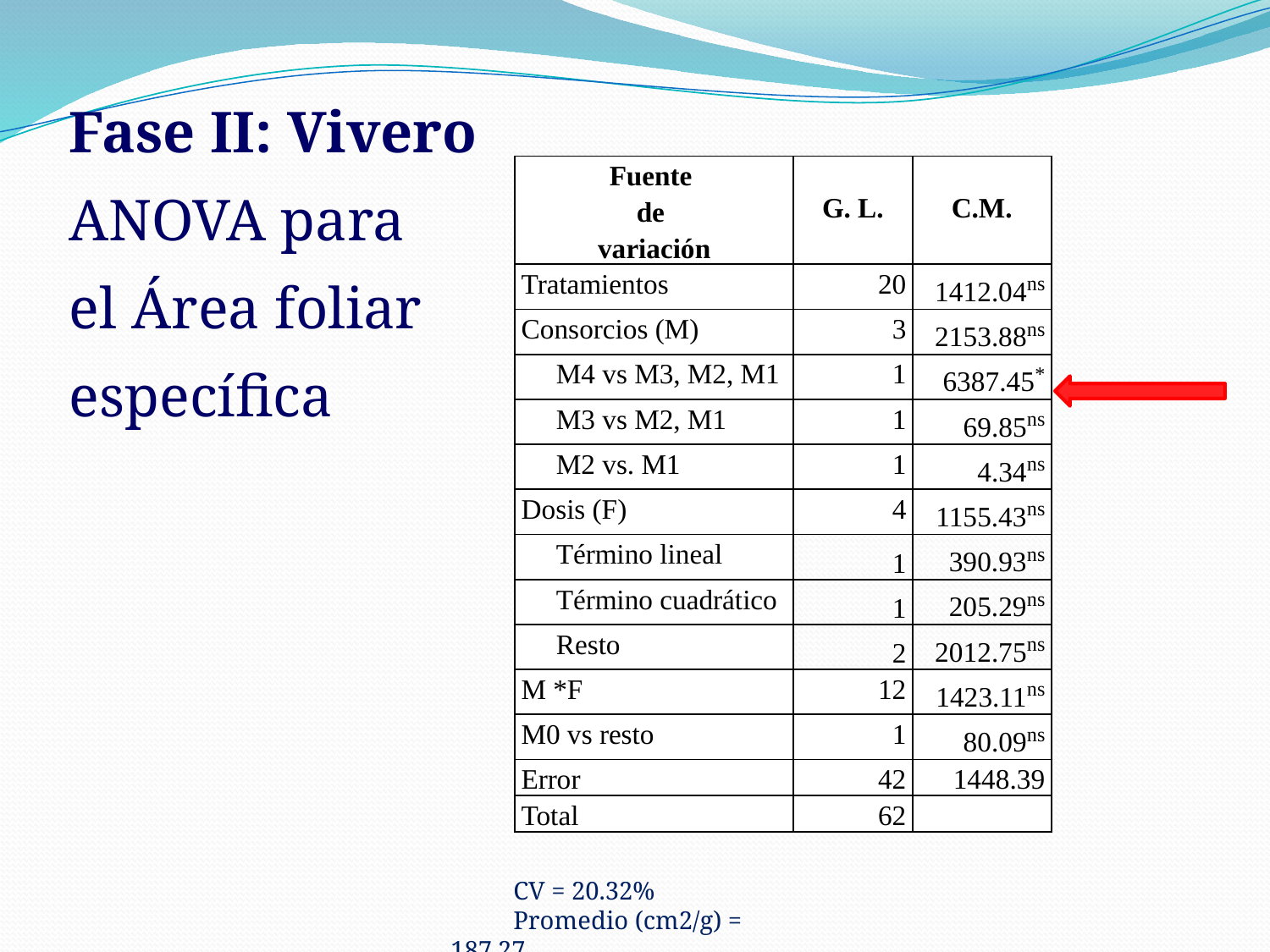

Fase II: Vivero
ANOVA para
el Área foliar
específica

| Fuente de variación | G. L. | C.M. |
| --- | --- | --- |
| Tratamientos | 20 | 1412.04ns |
| Consorcios (M) | 3 | 2153.88ns |
| M4 vs M3, M2, M1 | 1 | 6387.45\* |
| M3 vs M2, M1 | 1 | 69.85ns |
| M2 vs. M1 | 1 | 4.34ns |
| Dosis (F) | 4 | 1155.43ns |
| Término lineal | 1 | 390.93ns |
| Término cuadrático | 1 | 205.29ns |
| Resto | 2 | 2012.75ns |
| M \*F | 12 | 1423.11ns |
| M0 vs resto | 1 | 80.09ns |
| Error | 42 | 1448.39 |
| Total | 62 |  |

CV = 20.32%
Promedio (cm2/g) = 187.27